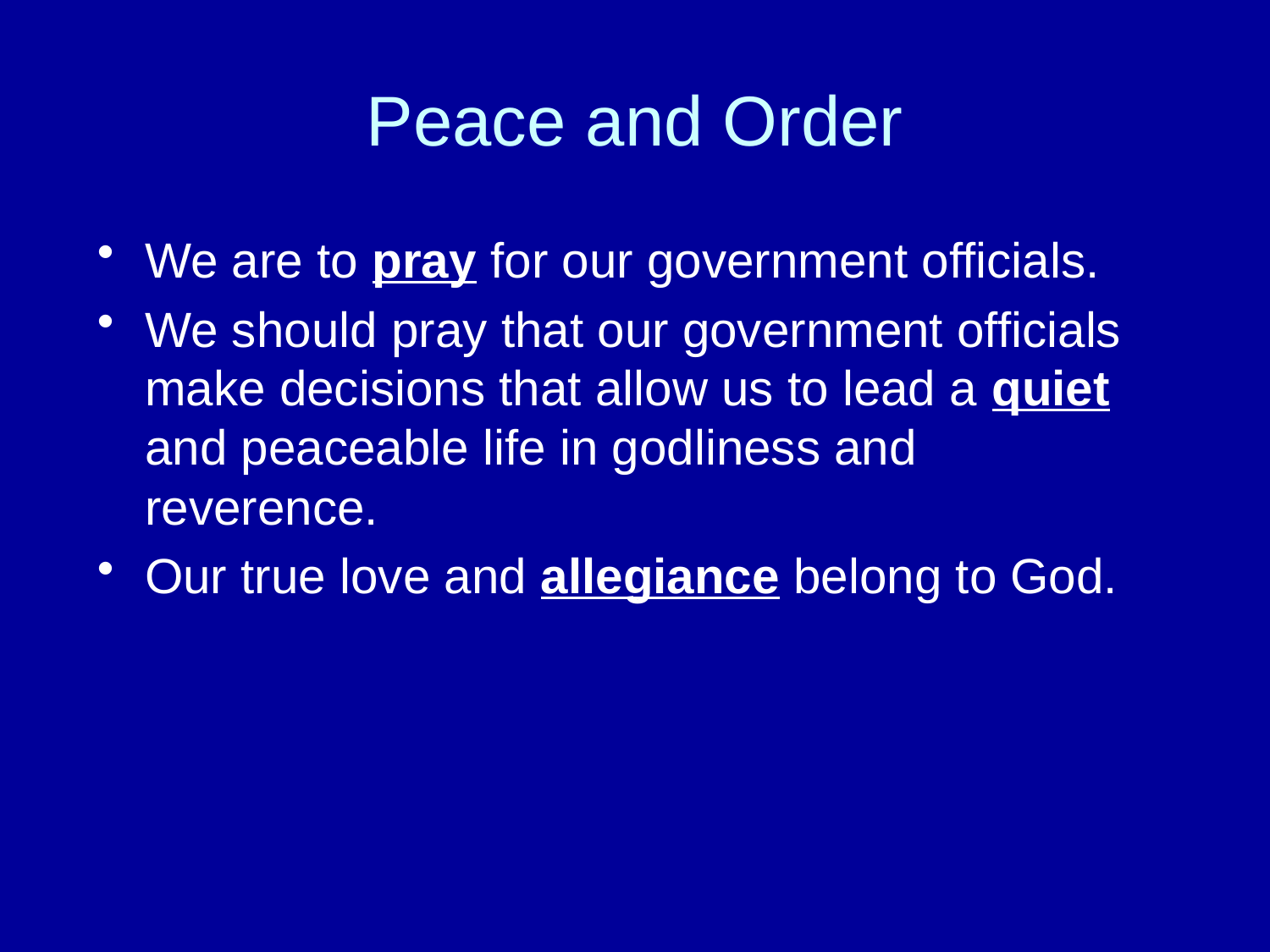

# Peace and Order
We are to pray for our government officials.
We should pray that our government officials make decisions that allow us to lead a quiet and peaceable life in godliness and reverence.
Our true love and allegiance belong to God.